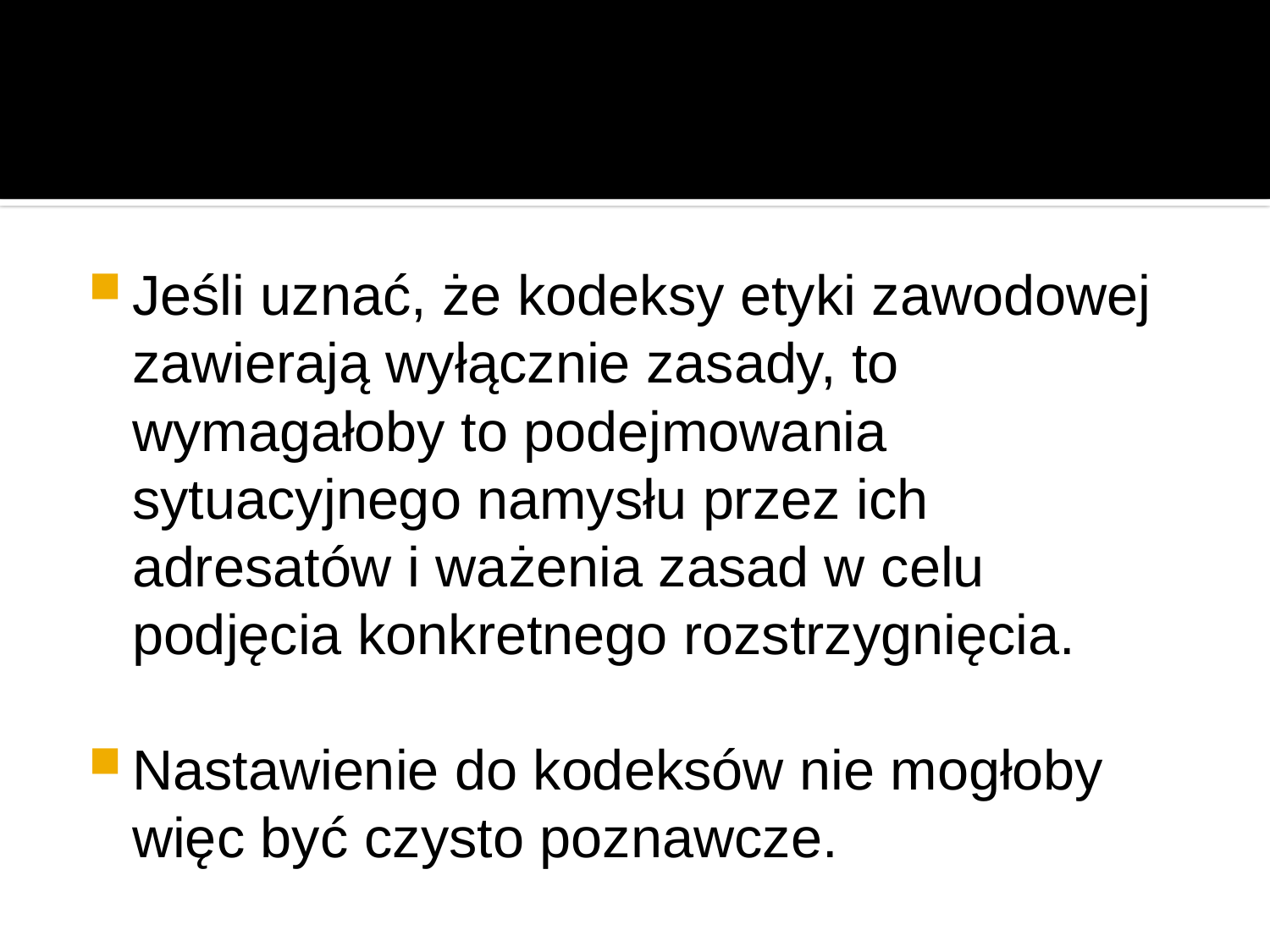

#
Jeśli uznać, że kodeksy etyki zawodowej zawierają wyłącznie zasady, to wymagałoby to podejmowania sytuacyjnego namysłu przez ich adresatów i ważenia zasad w celu podjęcia konkretnego rozstrzygnięcia.

Nastawienie do kodeksów nie mogłoby więc być czysto poznawcze.